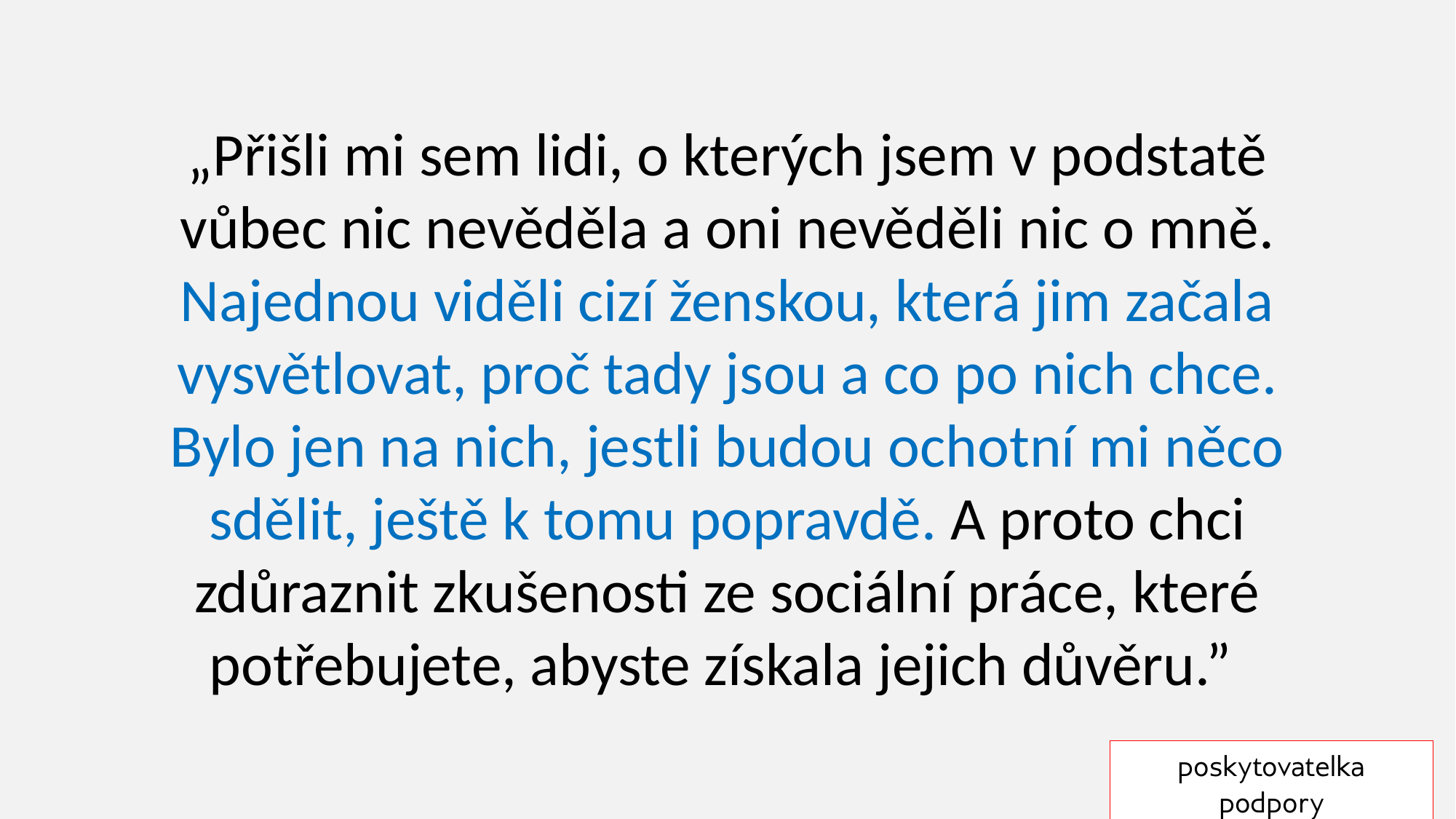

„Přišli mi sem lidi, o kterých jsem v podstatě vůbec nic nevěděla a oni nevěděli nic o mně. Najednou viděli cizí ženskou, která jim začala vysvětlovat, proč tady jsou a co po nich chce. Bylo jen na nich, jestli budou ochotní mi něco sdělit, ještě k tomu popravdě. A proto chci zdůraznit zkušenosti ze sociální práce, které potřebujete, abyste získala jejich důvěru.”
poskytovatelka podpory